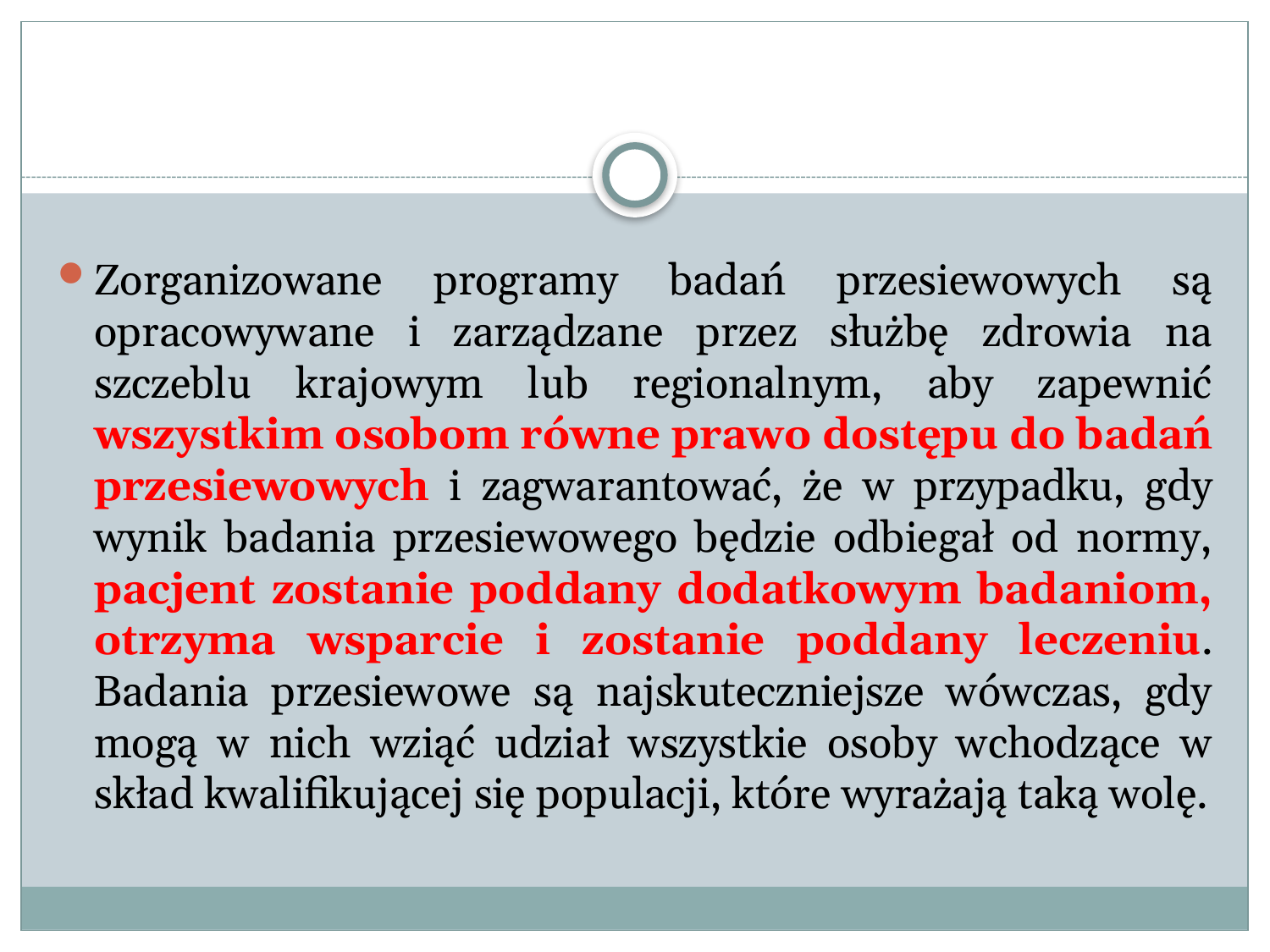

#
Zorganizowane programy badań przesiewowych są opracowywane i zarządzane przez służbę zdrowia na szczeblu krajowym lub regionalnym, aby zapewnić wszystkim osobom równe prawo dostępu do badań przesiewowych i zagwarantować, że w przypadku, gdy wynik badania przesiewowego będzie odbiegał od normy, pacjent zostanie poddany dodatkowym badaniom, otrzyma wsparcie i zostanie poddany leczeniu. Badania przesiewowe są najskuteczniejsze wówczas, gdy mogą w nich wziąć udział wszystkie osoby wchodzące w skład kwalifikującej się populacji, które wyrażają taką wolę.